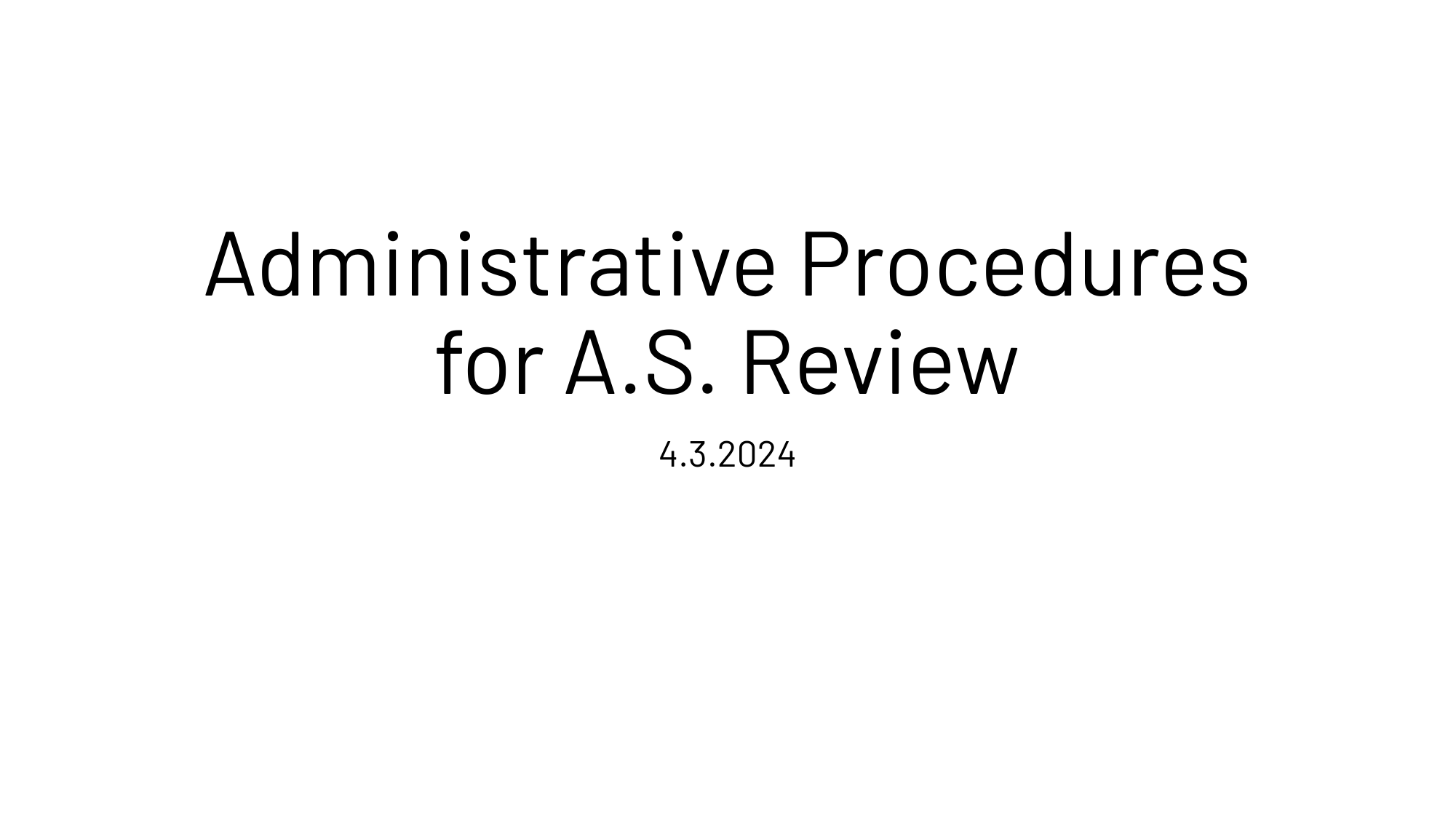

# Administrative Procedures for A.S. Review
4.3.2024